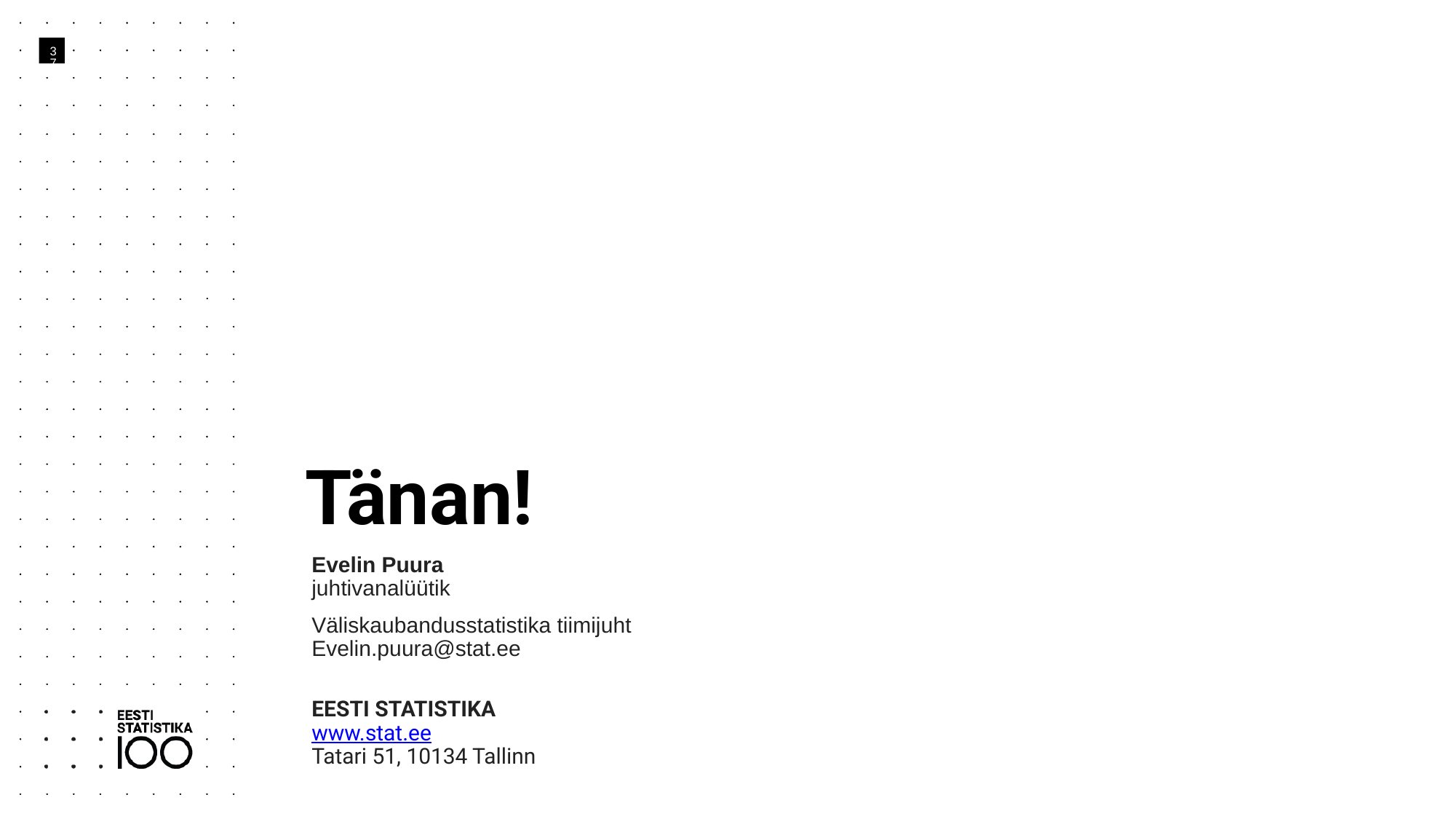

37
# Tänan!
Evelin Puura
juhtivanalüütik
Väliskaubandusstatistika tiimijuht
Evelin.puura@stat.ee

EESTI STATISTIKA
www.stat.ee
Tatari 51, 10134 Tallinn